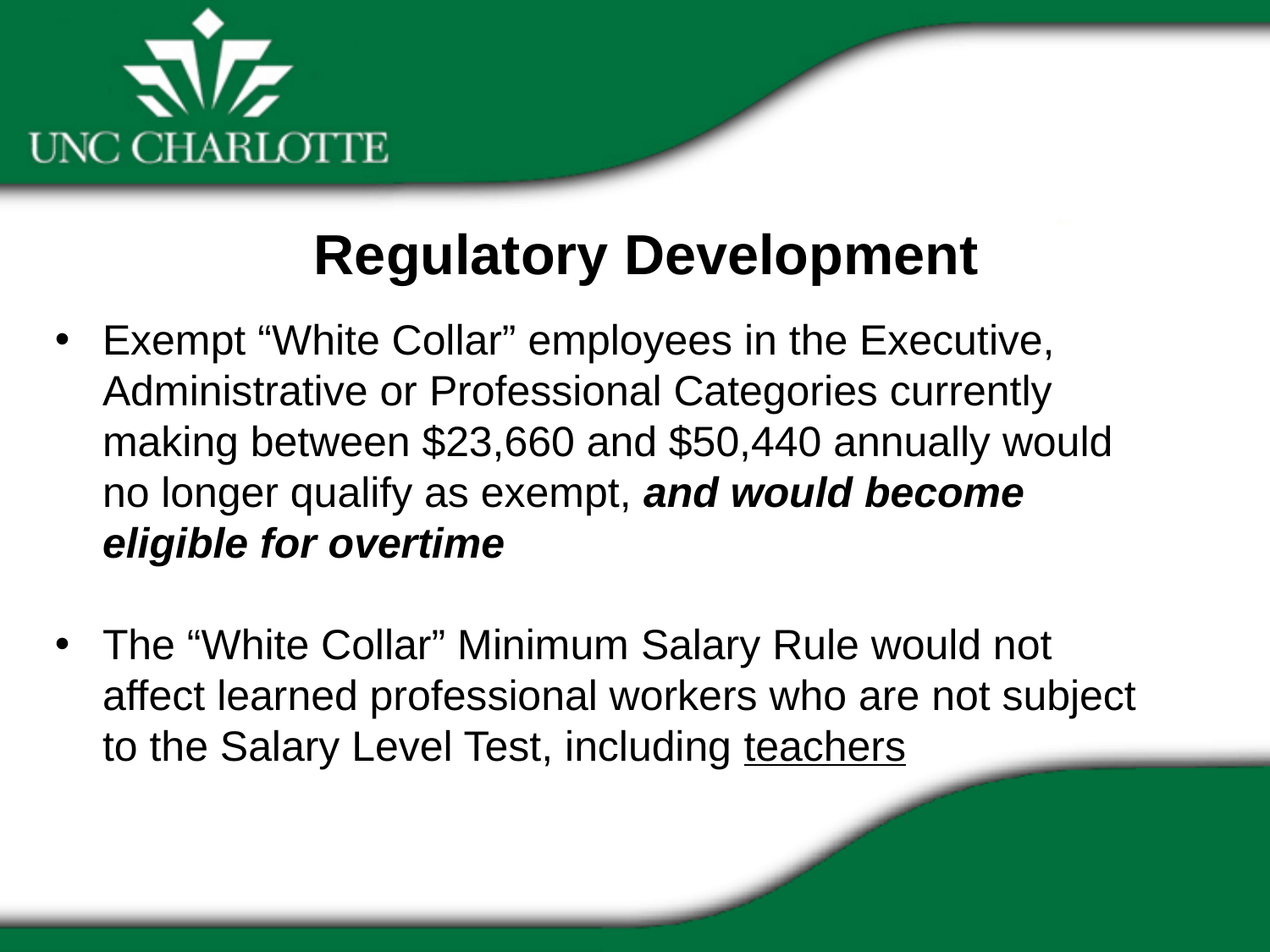

Regulatory Development
Exempt “White Collar” employees in the Executive, Administrative or Professional Categories currently making between $23,660 and $50,440 annually would no longer qualify as exempt, and would become eligible for overtime

The “White Collar” Minimum Salary Rule would not affect learned professional workers who are not subject to the Salary Level Test, including teachers